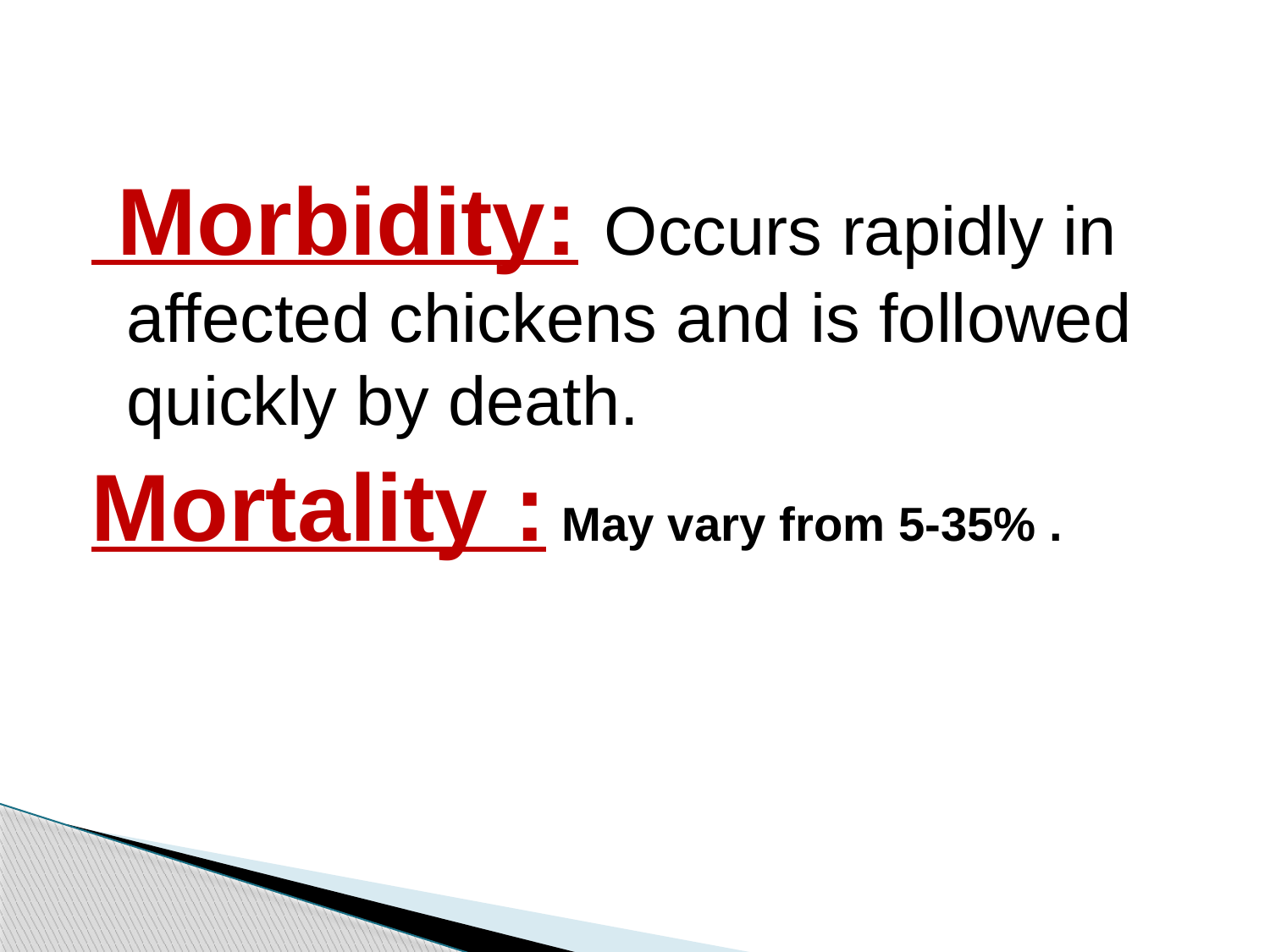

Morbidity: Occurs rapidly in affected chickens and is followed quickly by death.
Mortality : May vary from 5-35% .